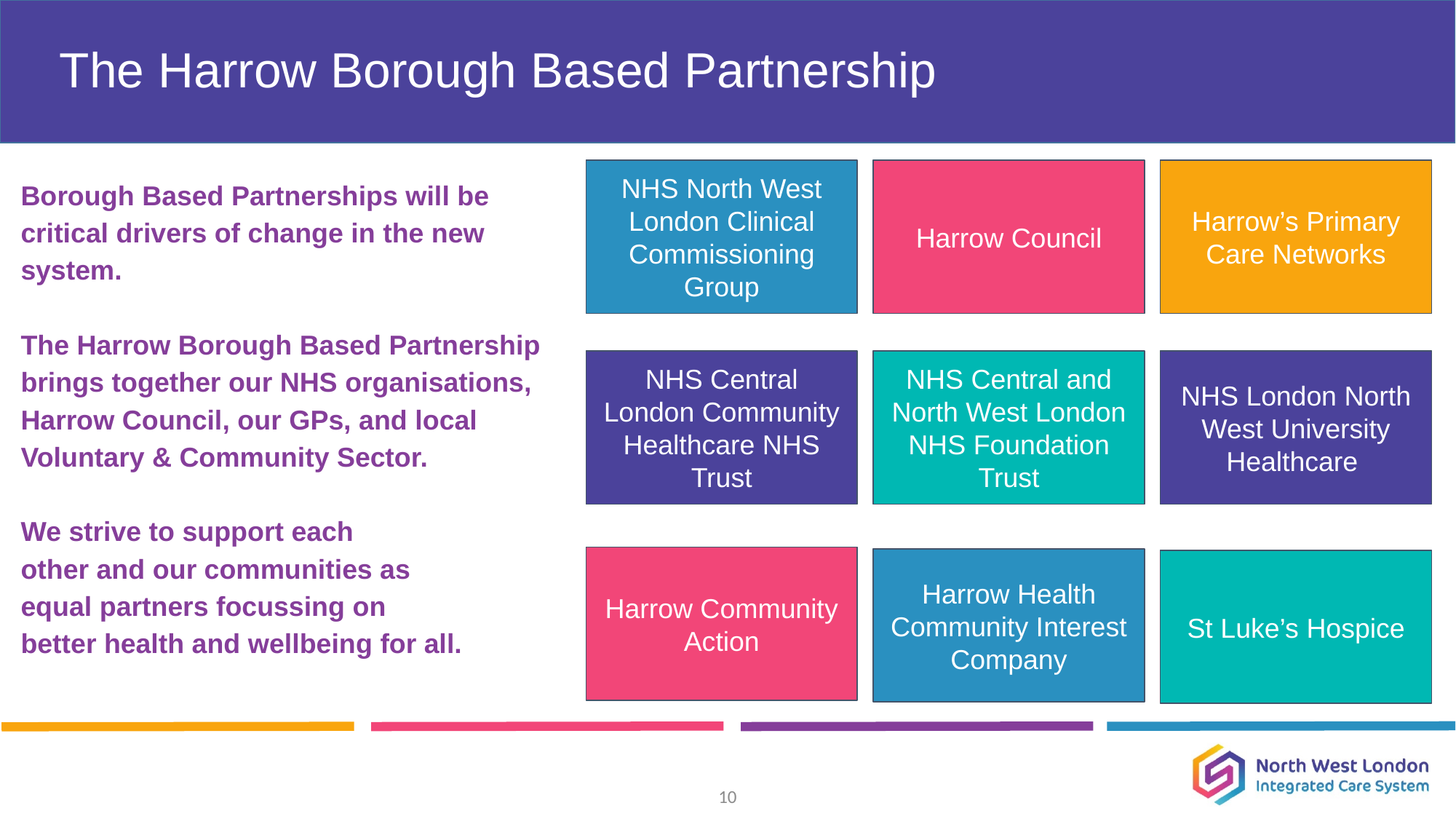

# The Harrow Borough Based Partnership
NHS North West London Clinical Commissioning Group
Harrow Council
Harrow’s Primary Care Networks
Borough Based Partnerships will be critical drivers of change in the new system.

The Harrow Borough Based Partnership brings together our NHS organisations, Harrow Council, our GPs, and local Voluntary & Community Sector.

We strive to support each
other and our communities as
equal partners focussing on
better health and wellbeing for all.
NHS Central London Community Healthcare NHS Trust
NHS Central and North West London NHS Foundation Trust
NHS London North West University Healthcare
Harrow Community Action
Harrow Health Community Interest Company
St Luke’s Hospice
10